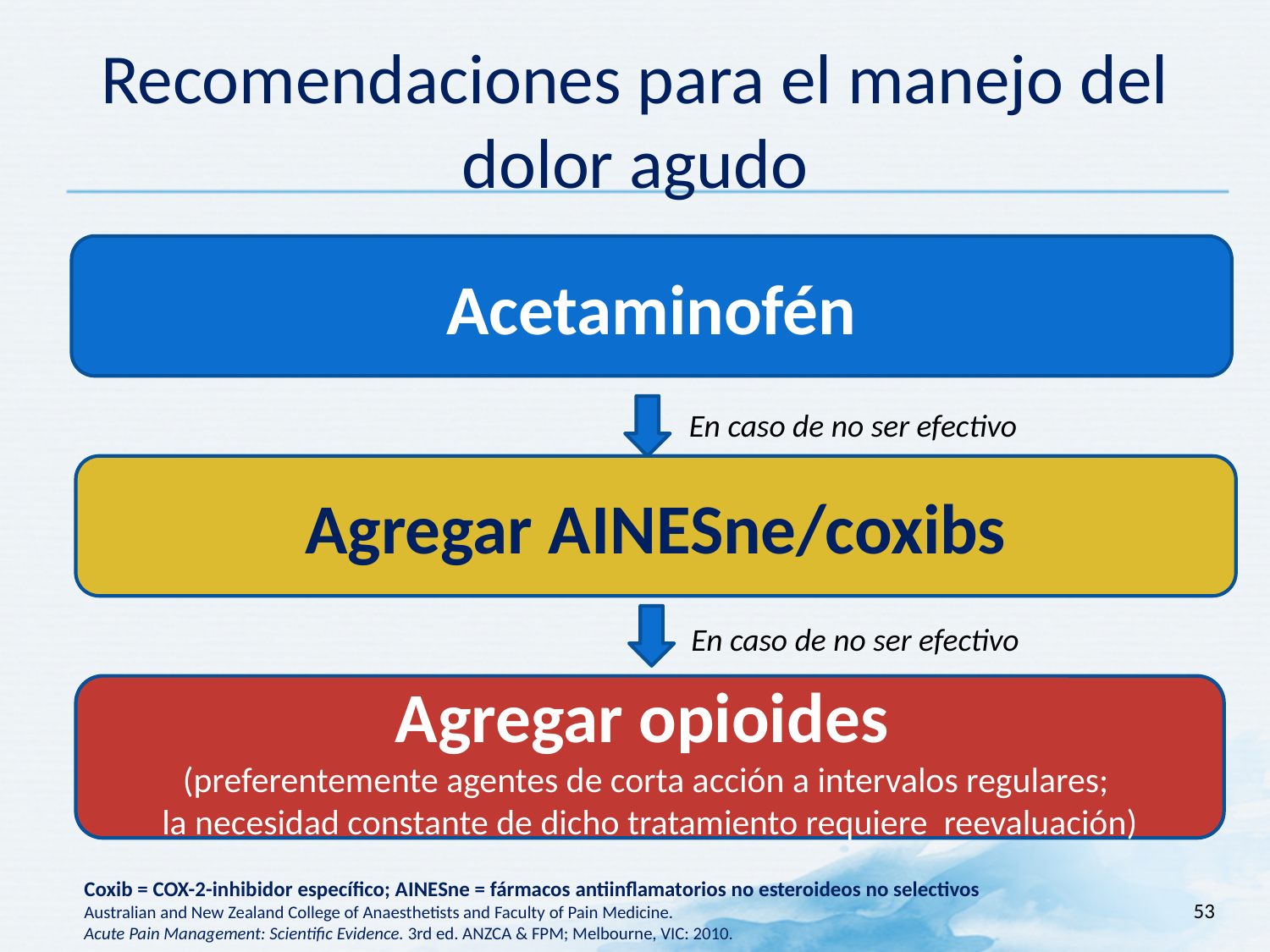

# Recomendaciones para el manejo del dolor agudo
Acetaminofén

En caso de no ser efectivo
Agregar AINESne/coxibs

En caso de no ser efectivo
Agregar opioides
(preferentemente agentes de corta acción a intervalos regulares;
la necesidad constante de dicho tratamiento requiere  reevaluación)
Coxib = COX-2-inhibidor específico; AINESne = fármacos antiinflamatorios no esteroideos no selectivos
Australian and New Zealand College of Anaesthetists and Faculty of Pain Medicine.
Acute Pain Management: Scientific Evidence. 3rd ed. ANZCA & FPM; Melbourne, VIC: 2010.
53